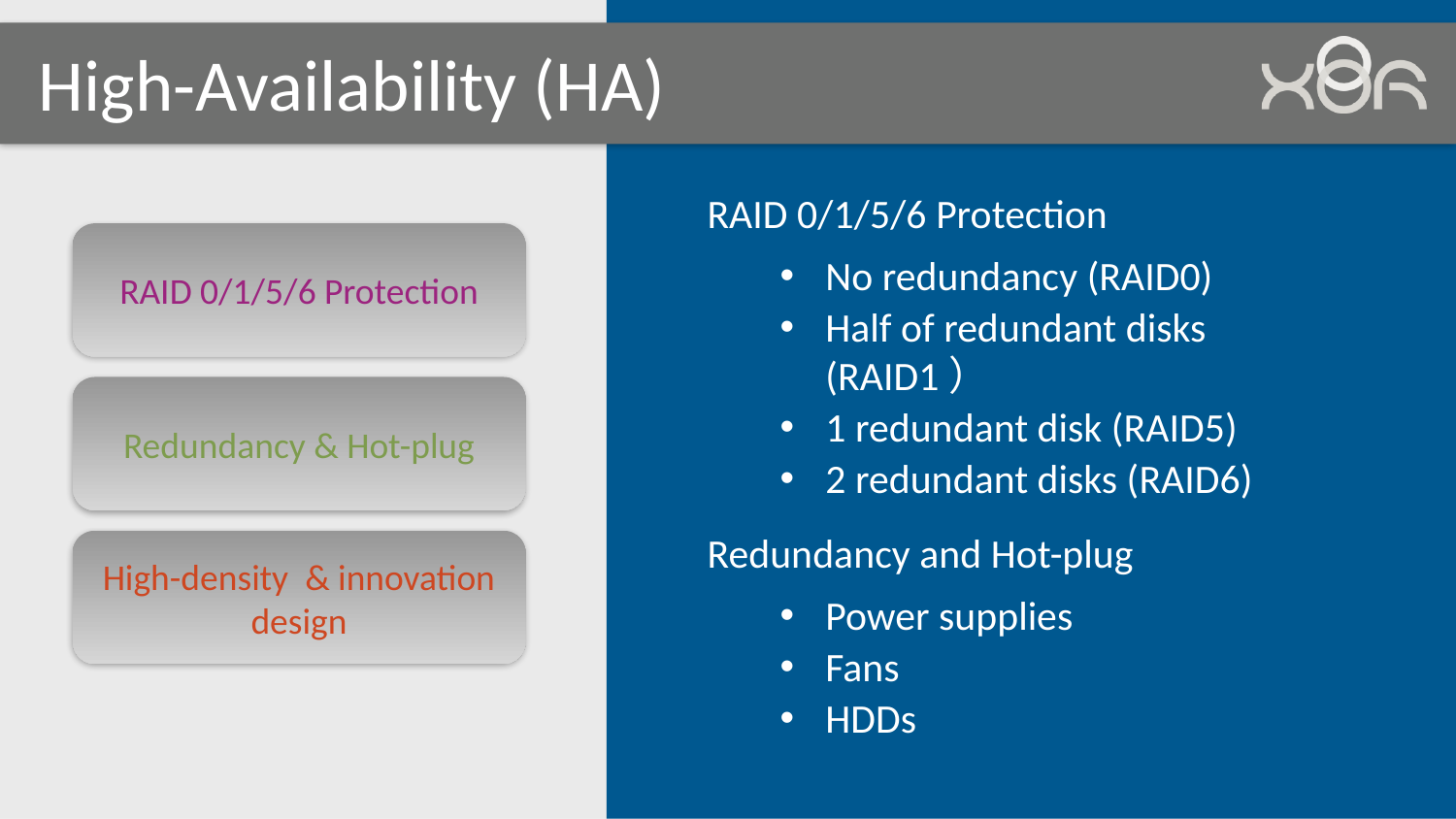

High-Availability (HA)
RAID 0/1/5/6 Protection
No redundancy (RAID0)
Half of redundant disks (RAID1）
1 redundant disk (RAID5)
2 redundant disks (RAID6)
Redundancy and Hot-plug
Power supplies
Fans
HDDs
RAID 0/1/5/6 Protection
Redundancy & Hot-plug
High-density  & innovation design